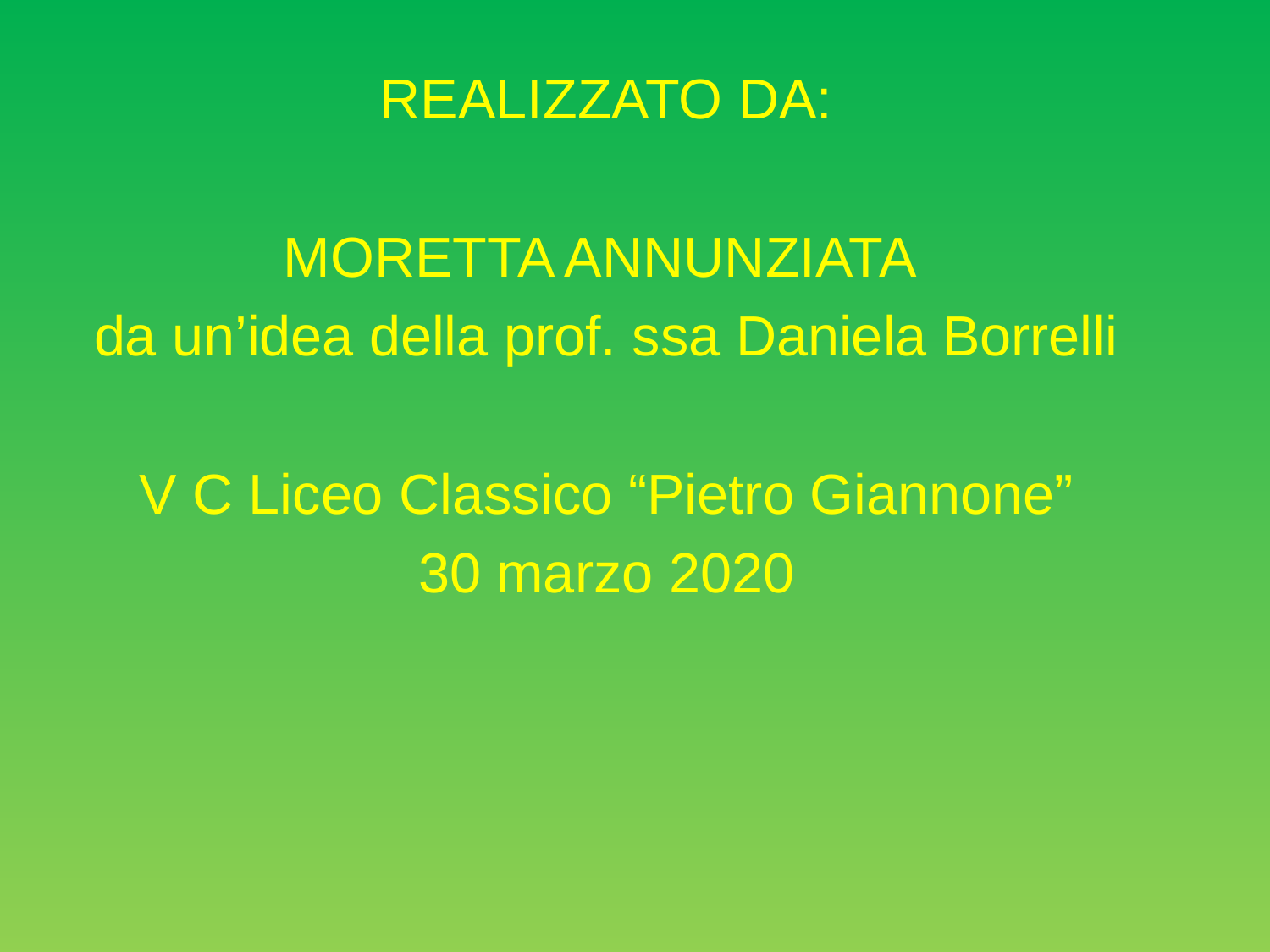

REALIZZATO DA:

MORETTA ANNUNZIATA
da un’idea della prof. ssa Daniela Borrelli

V C Liceo Classico “Pietro Giannone”
30 marzo 2020